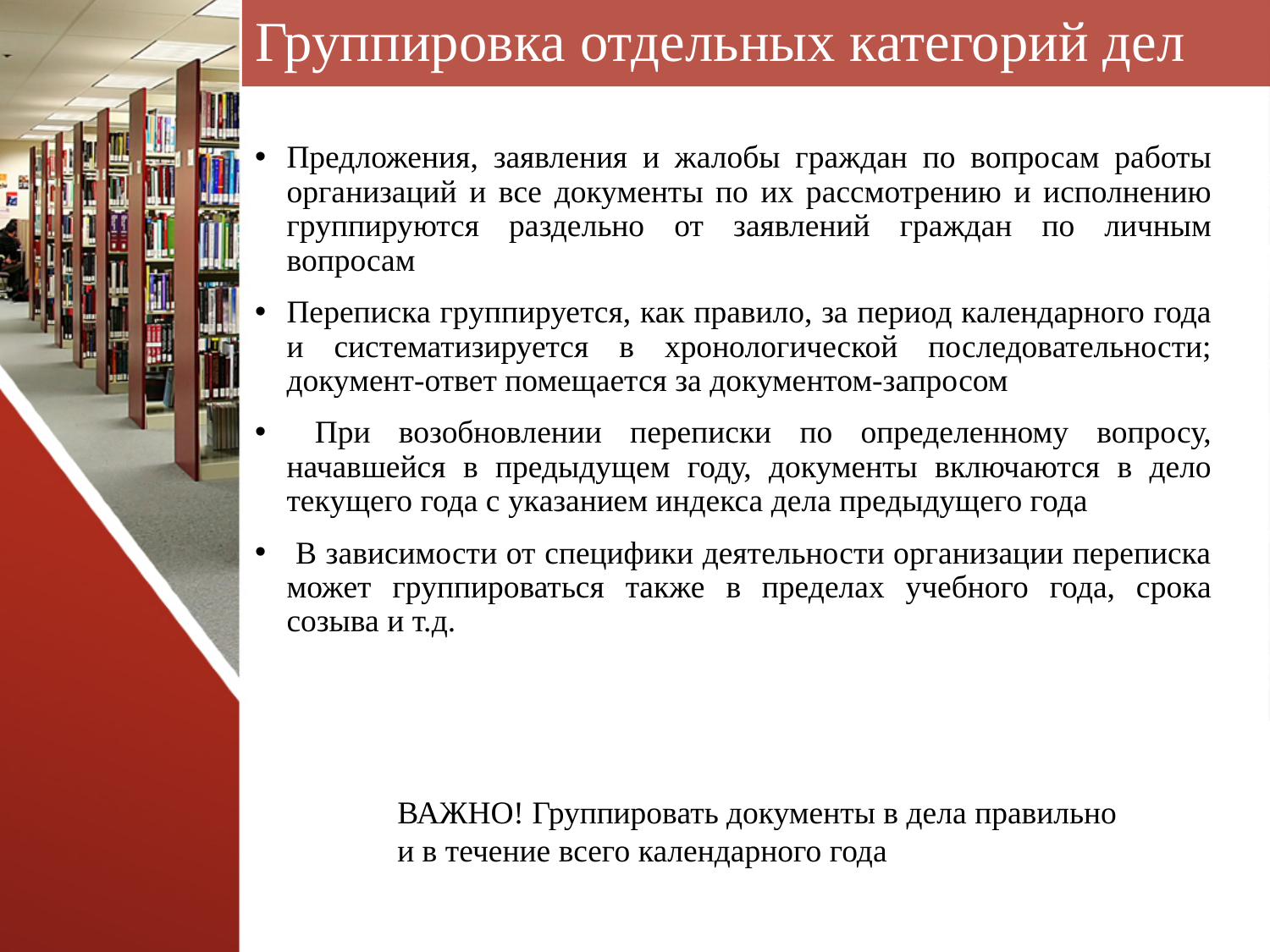

# Группировка отдельных категорий дел
Предложения, заявления и жалобы граждан по вопросам работы организаций и все документы по их рассмотрению и исполнению группируются раздельно от заявлений граждан по личным вопросам
Переписка группируется, как правило, за период календарного года и систематизируется в хронологической последовательности; документ-ответ помещается за документом-запросом
 При возобновлении переписки по определенному вопросу, начавшейся в предыдущем году, документы включаются в дело текущего года с указанием индекса дела предыдущего года
 В зависимости от специфики деятельности организации переписка может группироваться также в пределах учебного года, срока созыва и т.д.

ВАЖНО! Группировать документы в дела правильно и в течение всего календарного года